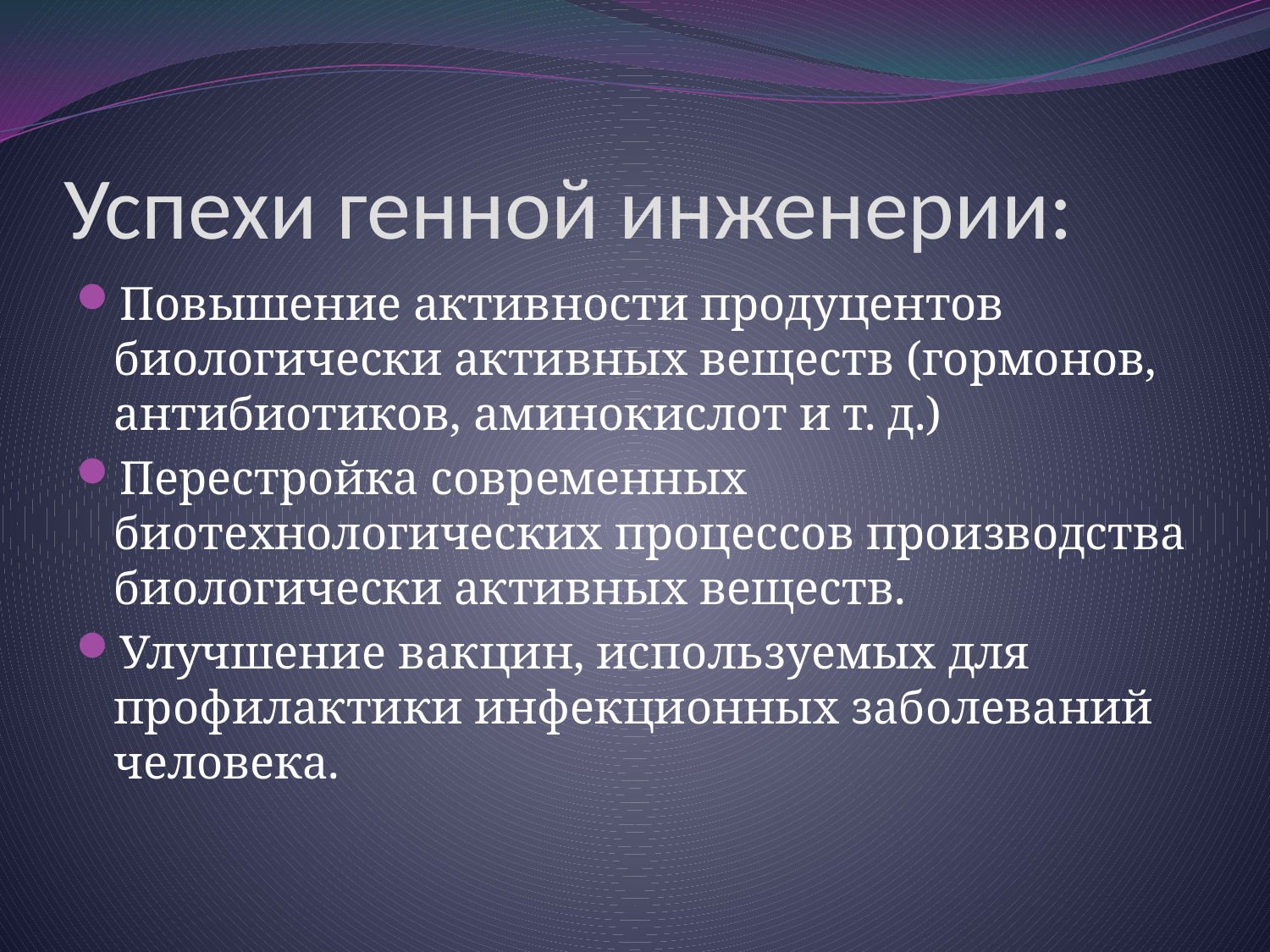

# Успехи генной инженерии:
Повышение активности продуцентов биологически активных веществ (гормонов, антибиотиков, аминокислот и т. д.)
Перестройка современных биотехнологических процессов производства биологически активных веществ.
Улучшение вакцин, используемых для профилактики инфекционных заболеваний человека.